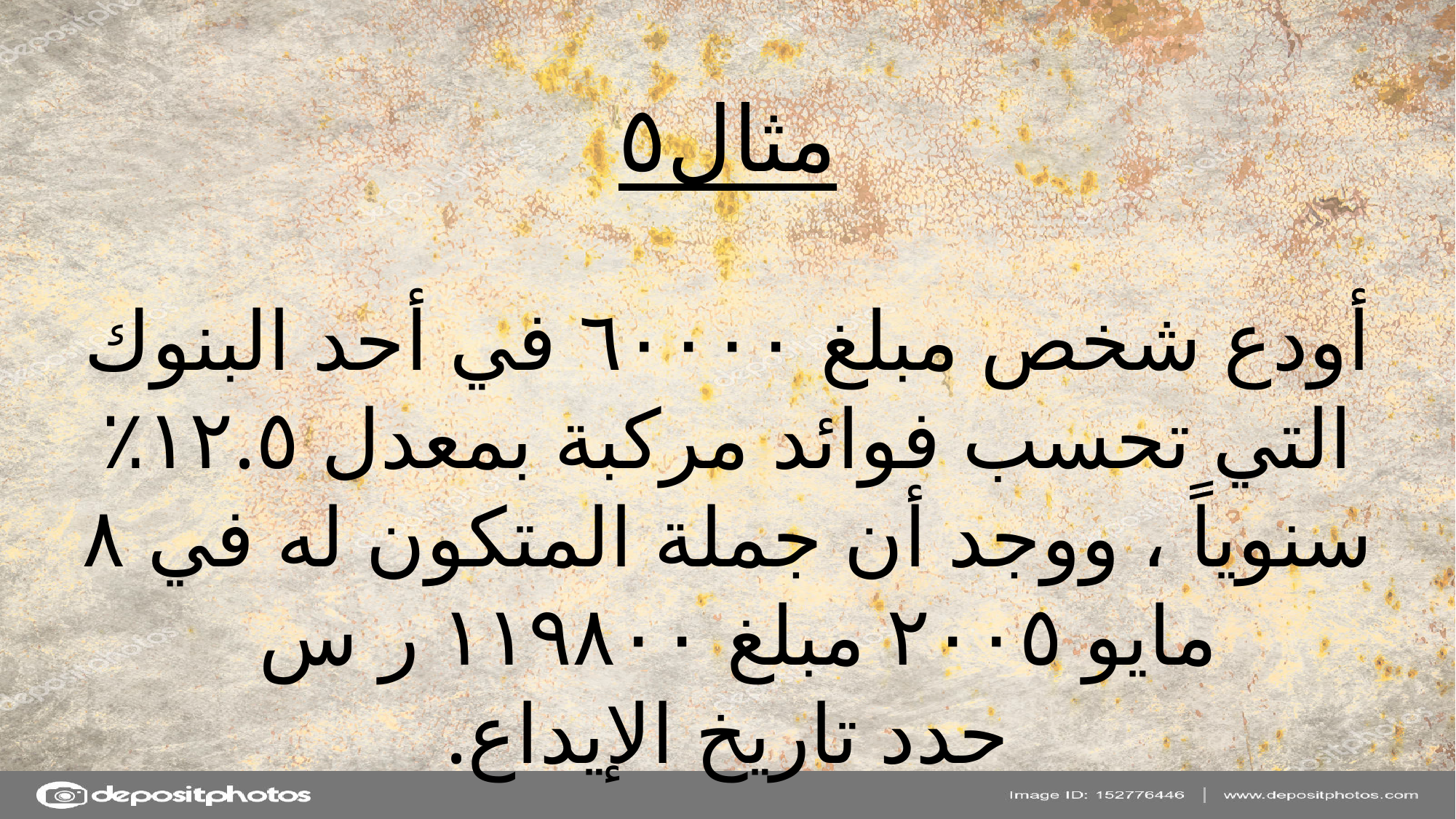

مثال٥

أودع شخص مبلغ ٦٠٠٠٠ في أحد البنوك التي تحسب فوائد مركبة بمعدل ١٢.٥٪ سنوياً ، ووجد أن جملة المتكون له في ٨ مايو ٢٠٠٥ مبلغ ١١٩٨٠٠ ر س
حدد تاريخ الإيداع.